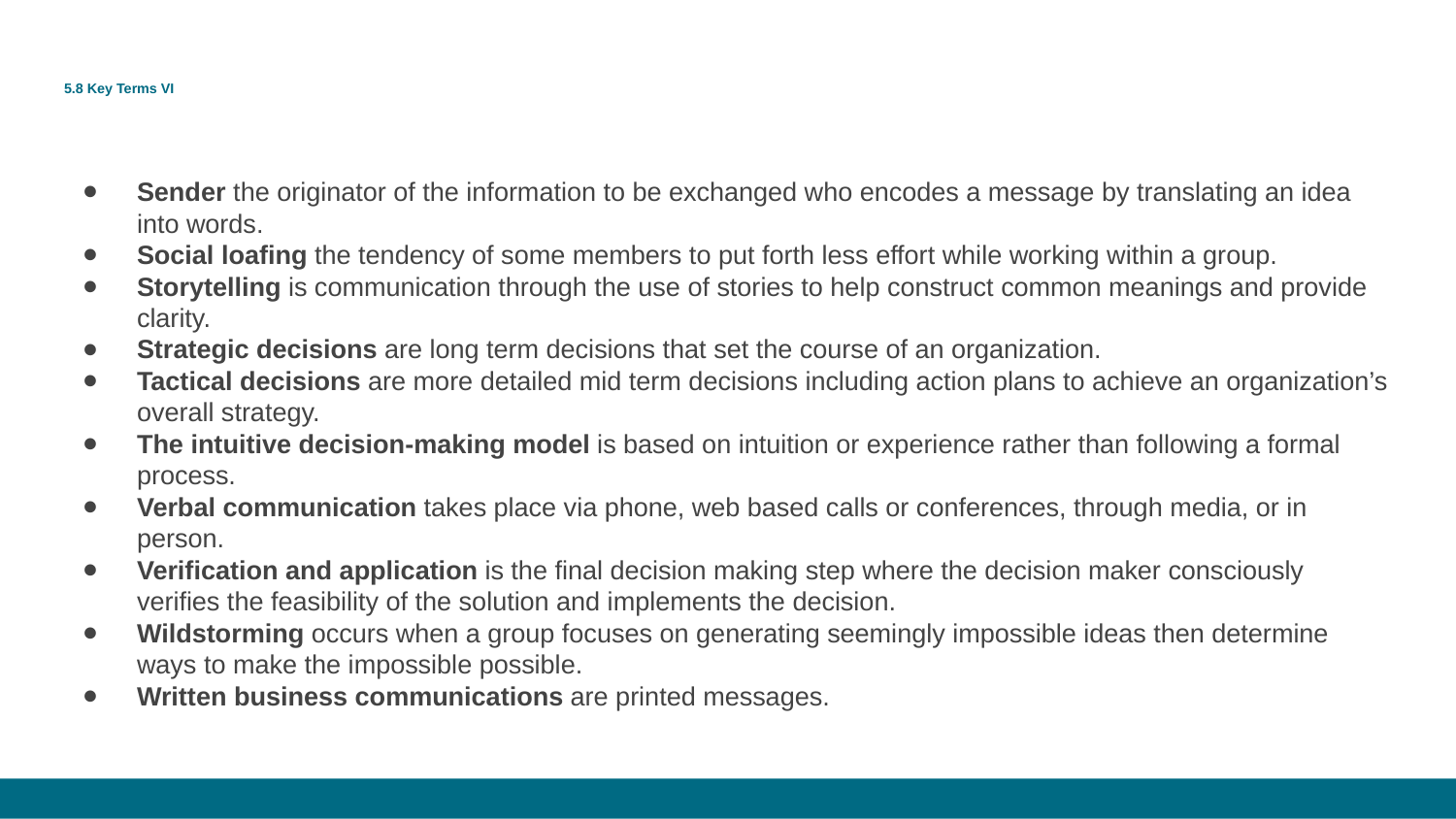

# 5.8 Key Terms VI
Sender the originator of the information to be exchanged who encodes a message by translating an idea into words.
Social loafing the tendency of some members to put forth less effort while working within a group.
Storytelling is communication through the use of stories to help construct common meanings and provide clarity.
Strategic decisions are long term decisions that set the course of an organization.
Tactical decisions are more detailed mid term decisions including action plans to achieve an organization’s overall strategy.
The intuitive decision-making model is based on intuition or experience rather than following a formal process.
Verbal communication takes place via phone, web based calls or conferences, through media, or in person.
Verification and application is the final decision making step where the decision maker consciously verifies the feasibility of the solution and implements the decision.
Wildstorming occurs when a group focuses on generating seemingly impossible ideas then determine ways to make the impossible possible.
Written business communications are printed messages.